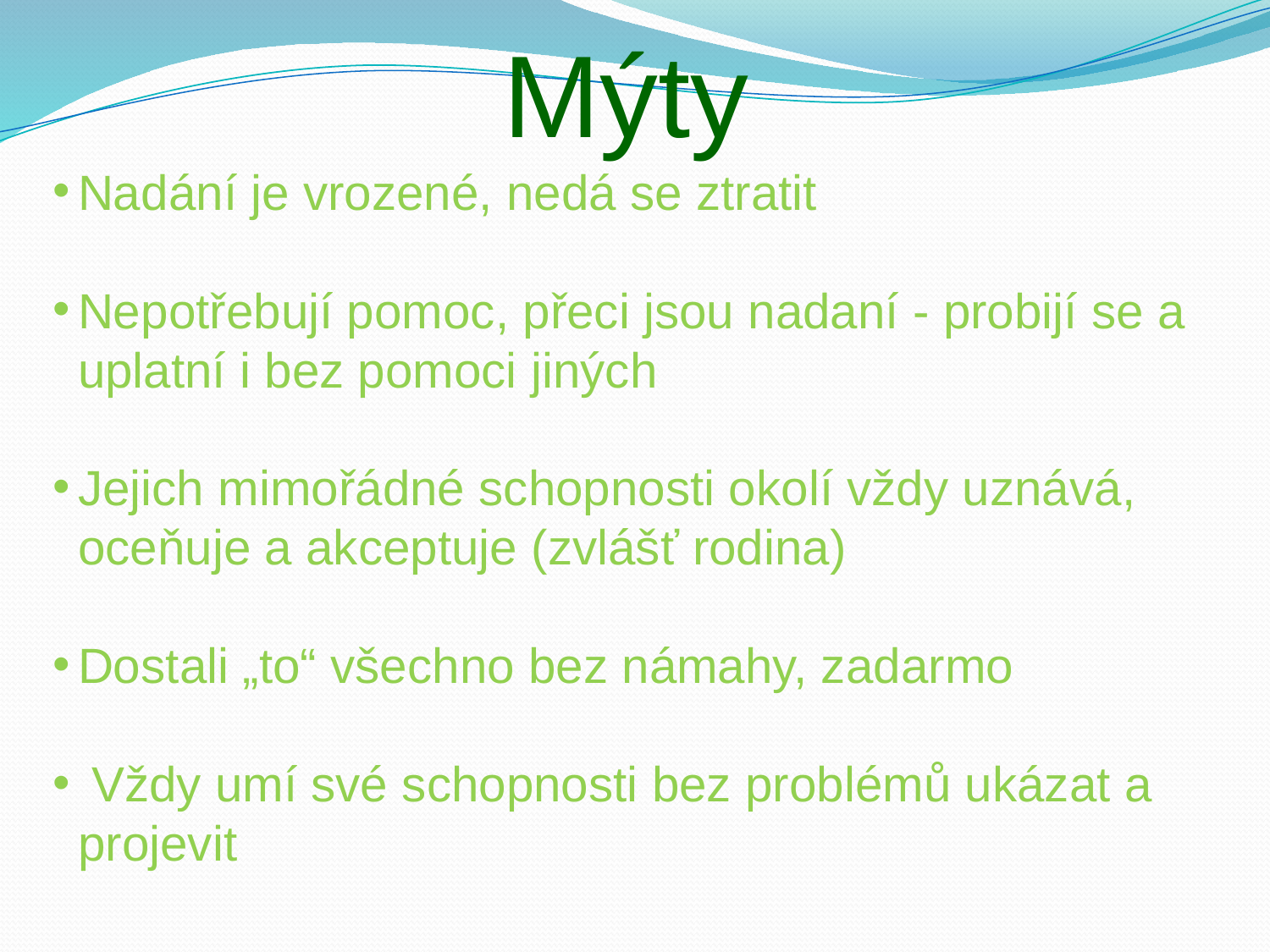

Mýty
Nadání je vrozené, nedá se ztratit

Nepotřebují pomoc, přeci jsou nadaní - probijí se a uplatní i bez pomoci jiných

Jejich mimořádné schopnosti okolí vždy uznává, oceňuje a akceptuje (zvlášť rodina)

Dostali „to“ všechno bez námahy, zadarmo

 Vždy umí své schopnosti bez problémů ukázat a projevit